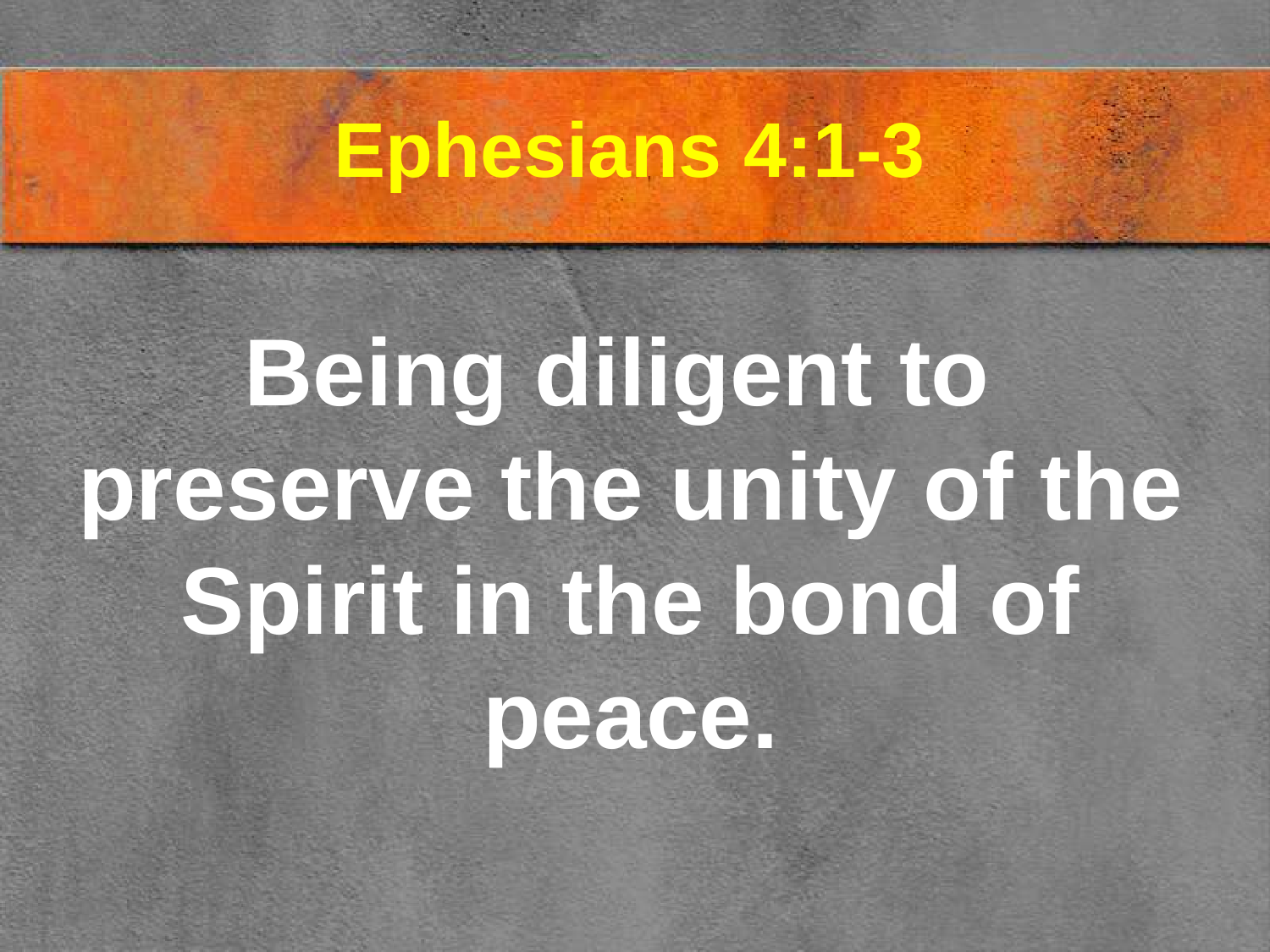

# Ephesians 4:1-3
Being diligent to  preserve the unity of the  Spirit in the bond of  peace.